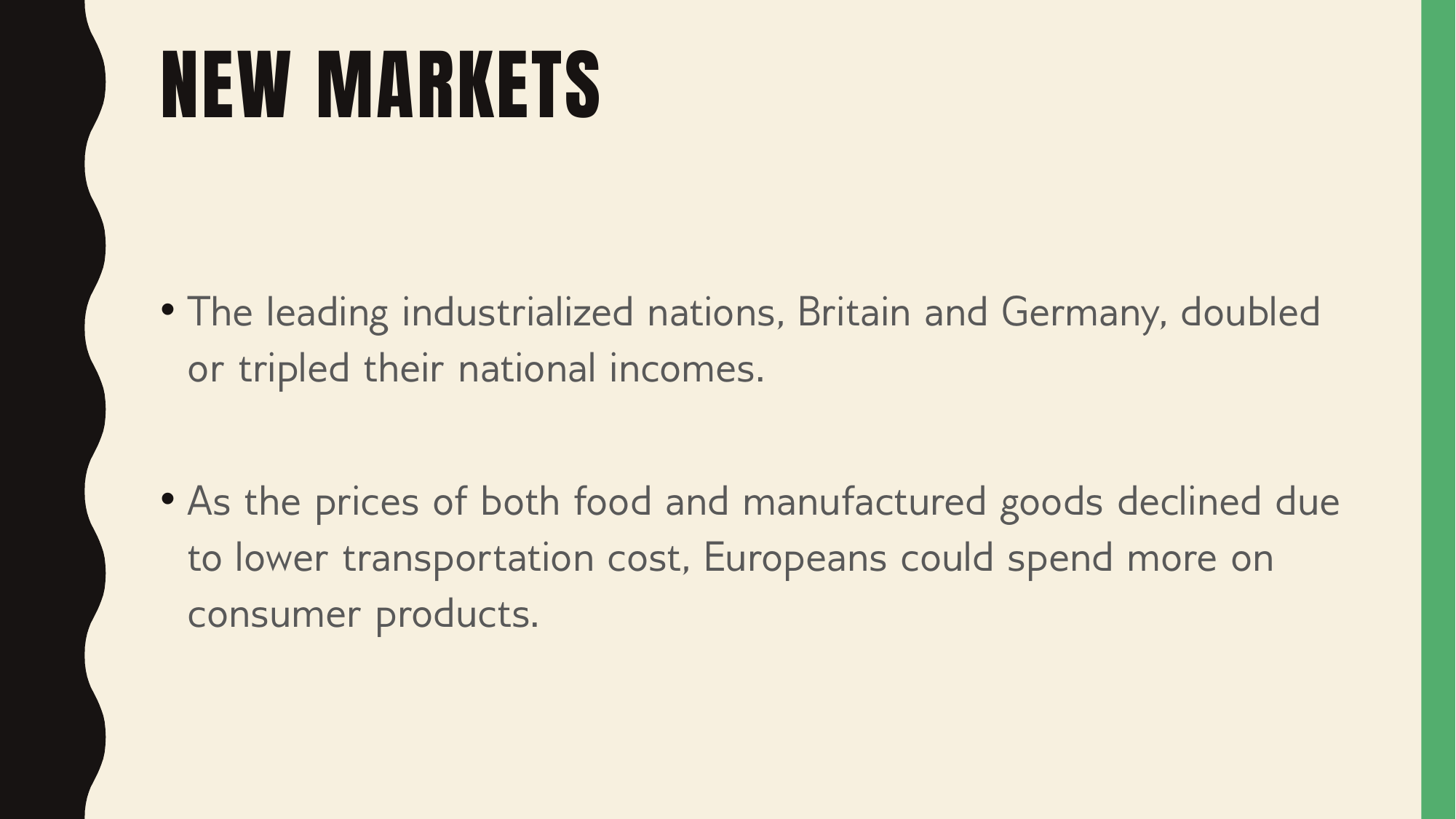

# New Markets
The leading industrialized nations, Britain and Germany, doubled  or tripled their national incomes.

As the prices of both food and manufactured goods declined due to lower transportation cost, Europeans could spend more on consumer products.